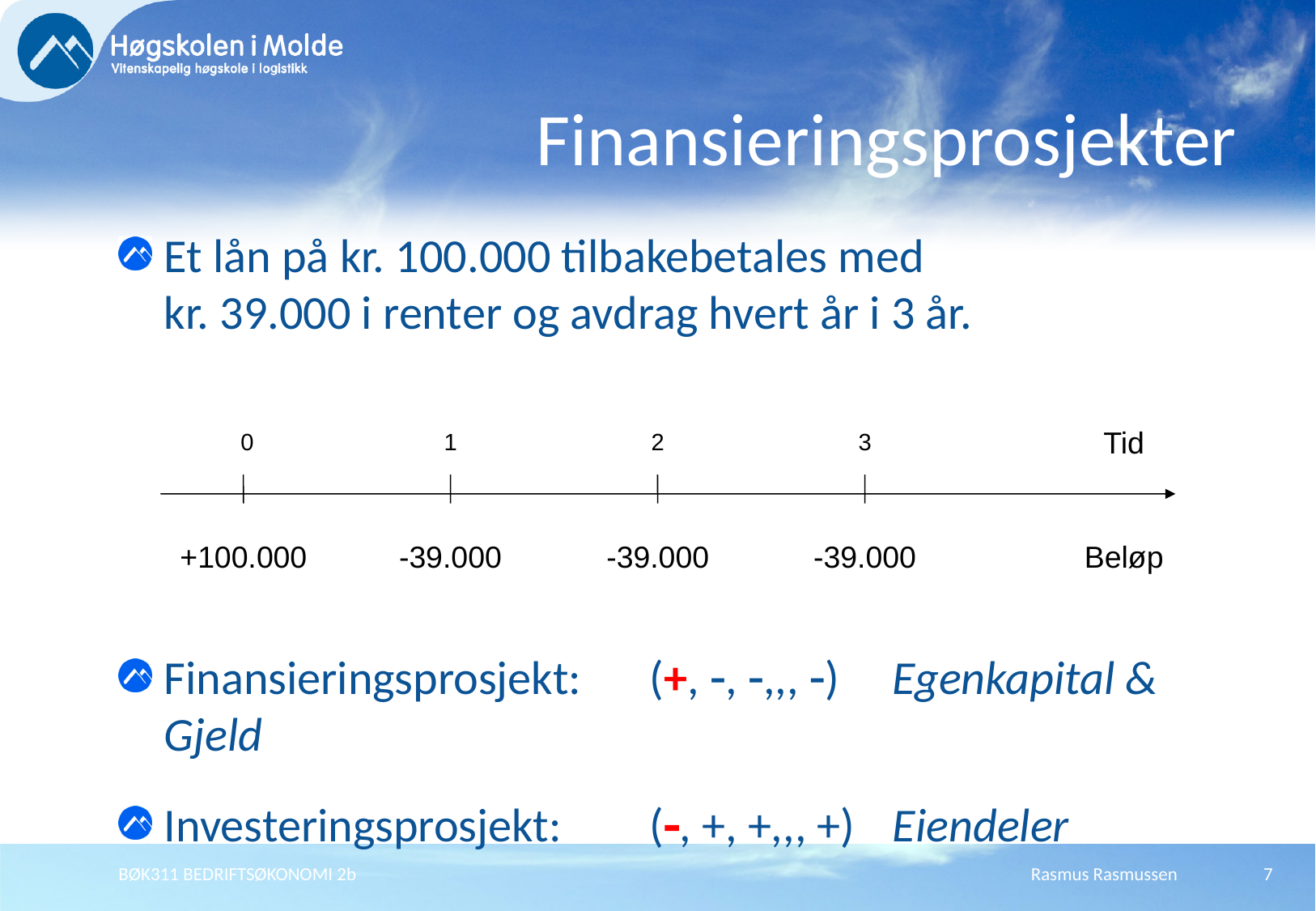

# Finansieringsprosjekter
Et lån på kr. 100.000 tilbakebetales med
kr. 39.000 i renter og avdrag hvert år i 3 år.
0
1
2
3
Tid

+100.000
-39.000
-39.000
-39.000
Beløp
Finansieringsprosjekt:	(+, −, −,,, −)	Egenkapital & Gjeld
Investeringsprosjekt:	(−, +, +,,, +)	Eiendeler
BØK311 BEDRIFTSØKONOMI 2b
Rasmus Rasmussen
7